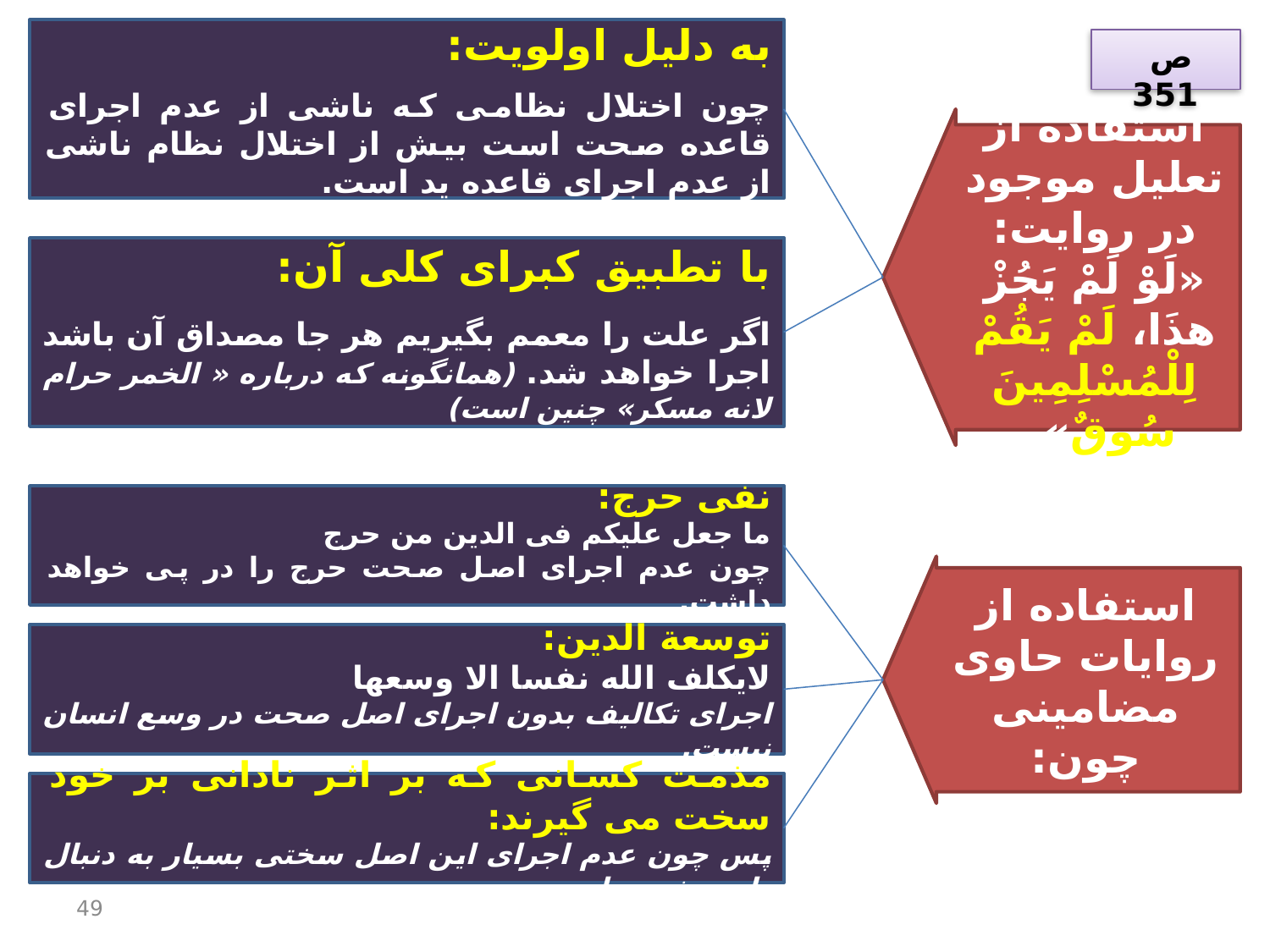

به دلیل اولویت:

چون اختلال نظامی که ناشی از عدم اجرای قاعده صحت است بیش از اختلال نظام ناشی از عدم اجرای قاعده ید است.
ص  351
استفاده از تعلیل موجود در روایت:
«لَوْ لَمْ يَجُزْ هذَا، لَمْ يَقُمْ لِلْمُسْلِمِينَ سُوقٌ».
با تطبیق کبرای کلی آن:

اگر علت را معمم بگیریم هر جا مصداق آن باشد اجرا خواهد شد. (همانگونه که درباره « الخمر حرام لانه مسکر» چنین است)
نفی حرج:
ما جعل علیکم فی الدین من حرج
چون عدم اجرای اصل صحت حرج را در پی خواهد داشت.
استفاده از روایات حاوی مضامینی چون:
توسعة الدین:
لایکلف الله نفسا الا وسعها
اجرای تکالیف بدون اجرای اصل صحت در وسع انسان نیست.
مذمت کسانی که بر اثر نادانی بر خود سخت می گیرند:
پس چون عدم اجرای این اصل سختی بسیار به دنبال دارد مذموم است.
49